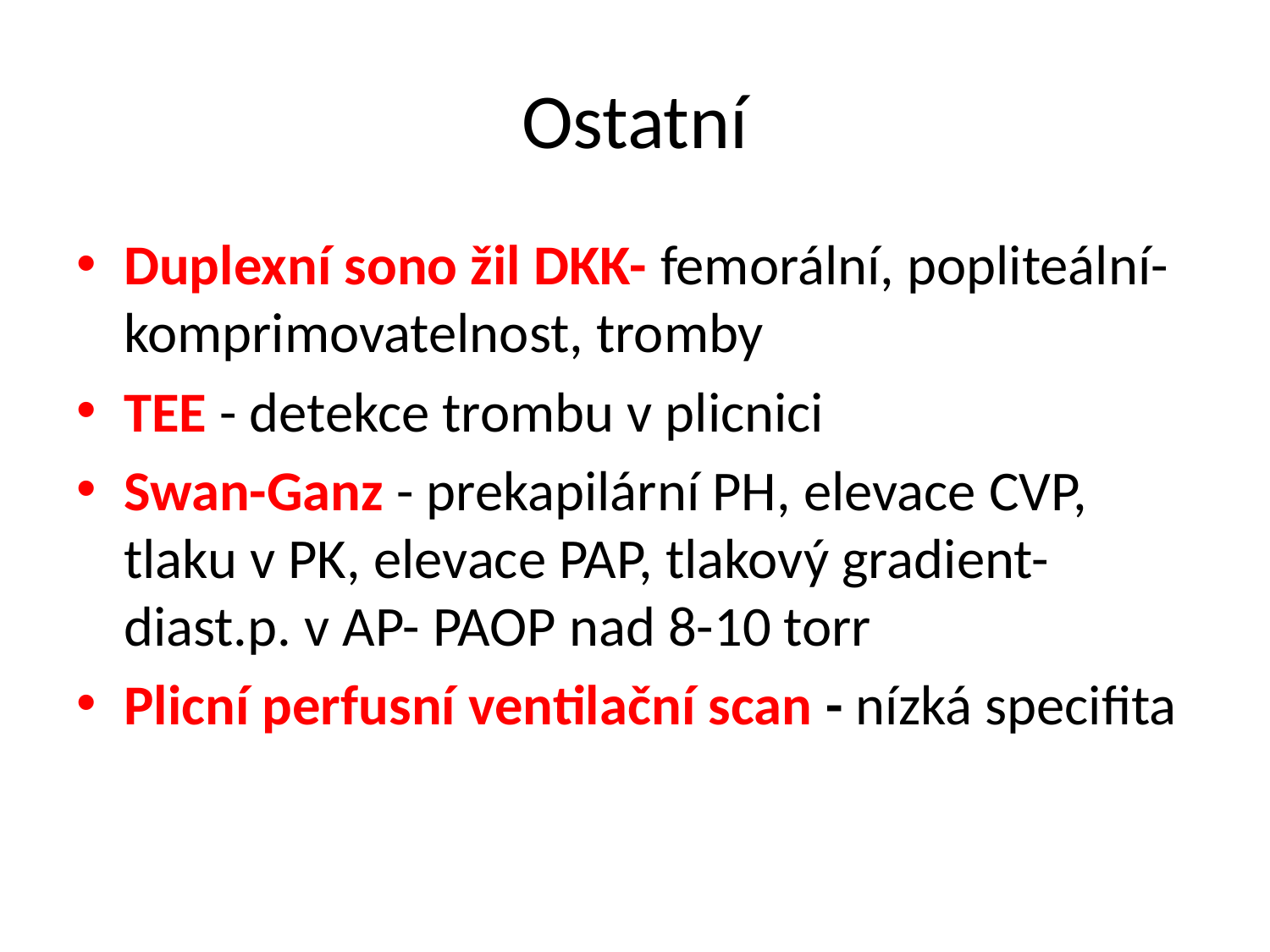

# Ostatní
Duplexní sono žil DKK- femorální, popliteální- komprimovatelnost, tromby
TEE - detekce trombu v plicnici
Swan-Ganz - prekapilární PH, elevace CVP, tlaku v PK, elevace PAP, tlakový gradient- diast.p. v AP- PAOP nad 8-10 torr
Plicní perfusní ventilační scan - nízká specifita